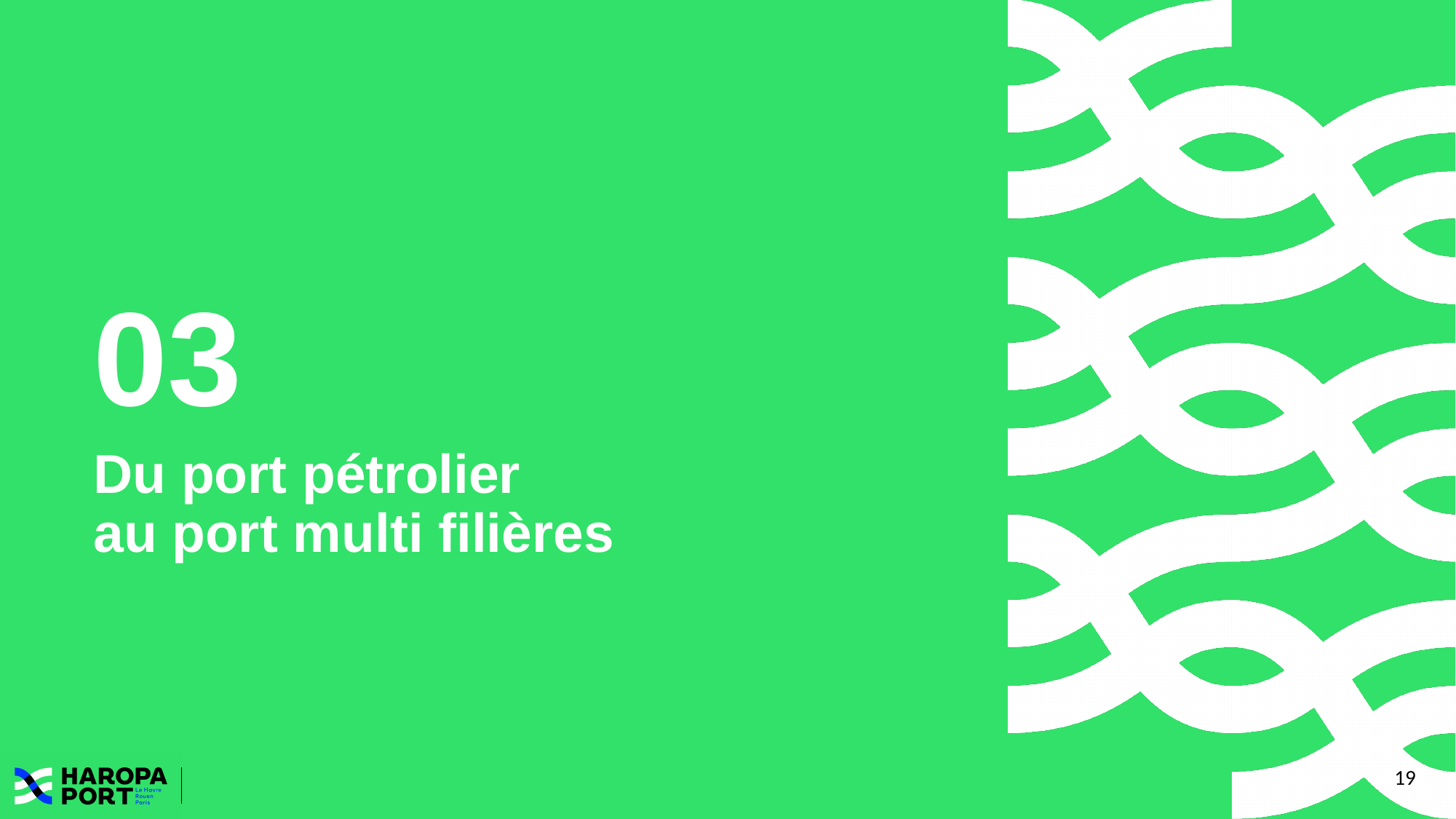

03
# Du port pétrolier au port multi filières
19